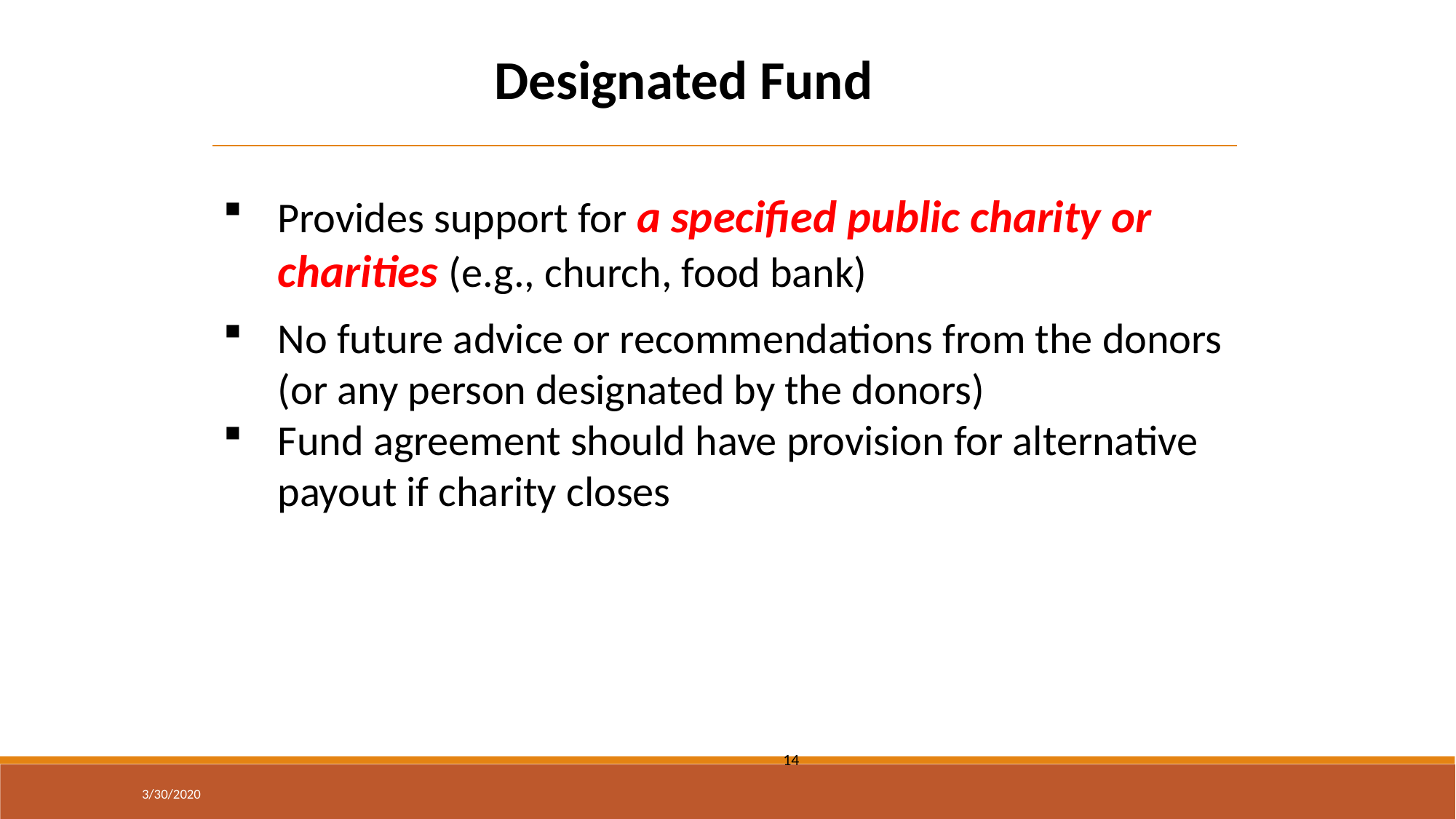

Designated Fund
Provides support for a specified public charity or charities (e.g., church, food bank)

No future advice or recommendations from the donors (or any person designated by the donors)
Fund agreement should have provision for alternative payout if charity closes

14
3/30/2020